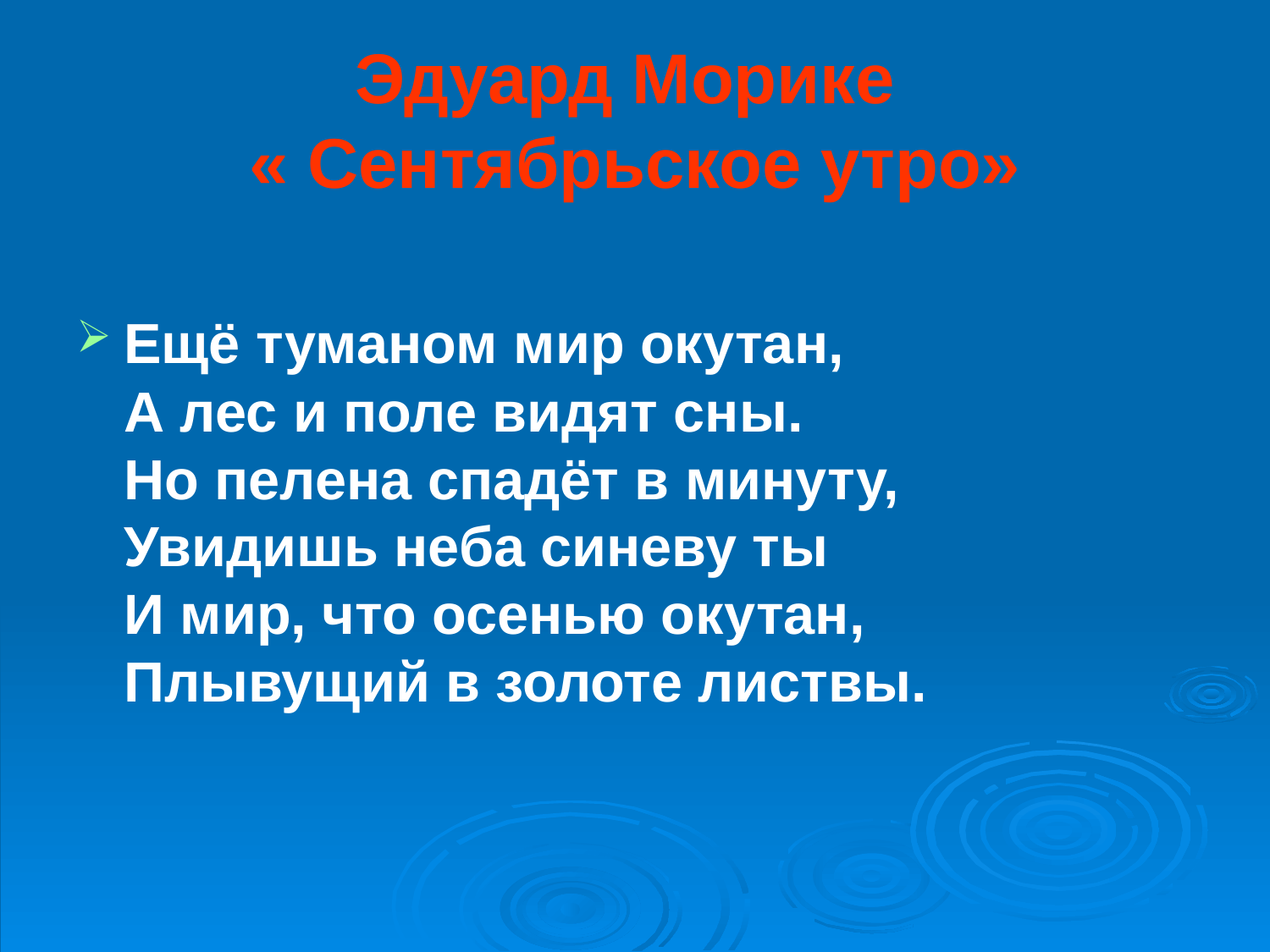

# Эдуард Морике « Сентябрьское утро»

Ещё туманом мир окутан,
А лес и поле видят сны.
Но пелена спадёт в минуту,
Увидишь неба синеву ты
И мир, что осенью окутан,
Плывущий в золоте листвы.